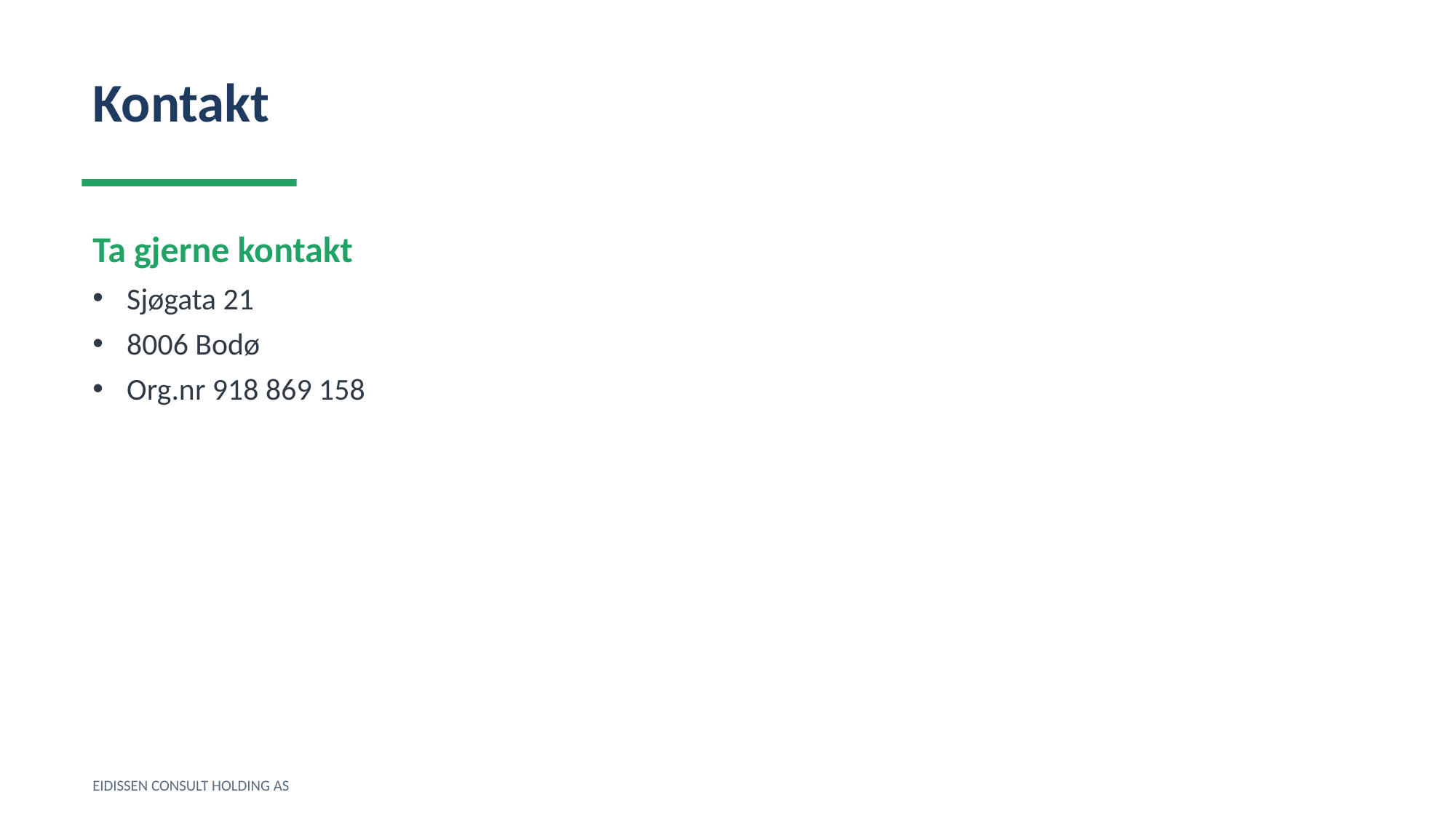

Kontakt

Ta gjerne kontakt
Sjøgata 21
8006 Bodø
Org.nr 918 869 158
EIDISSEN CONSULT HOLDING AS